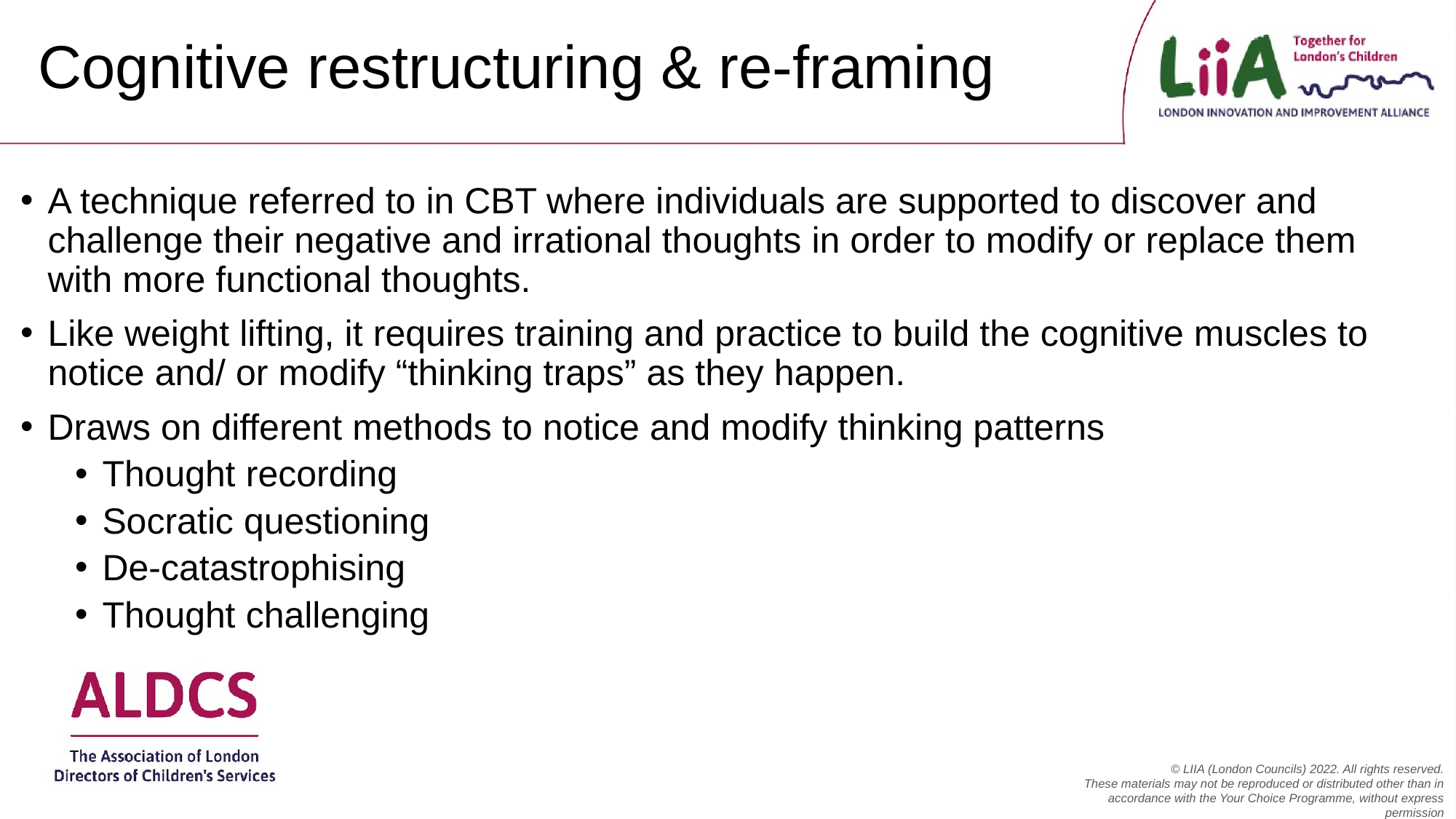

Cognitive restructuring & re-framing
A technique referred to in CBT where individuals are supported to discover and challenge their negative and irrational thoughts in order to modify or replace them with more functional thoughts.
Like weight lifting, it requires training and practice to build the cognitive muscles to notice and/ or modify “thinking traps” as they happen.
Draws on different methods to notice and modify thinking patterns
Thought recording
Socratic questioning
De-catastrophising
Thought challenging